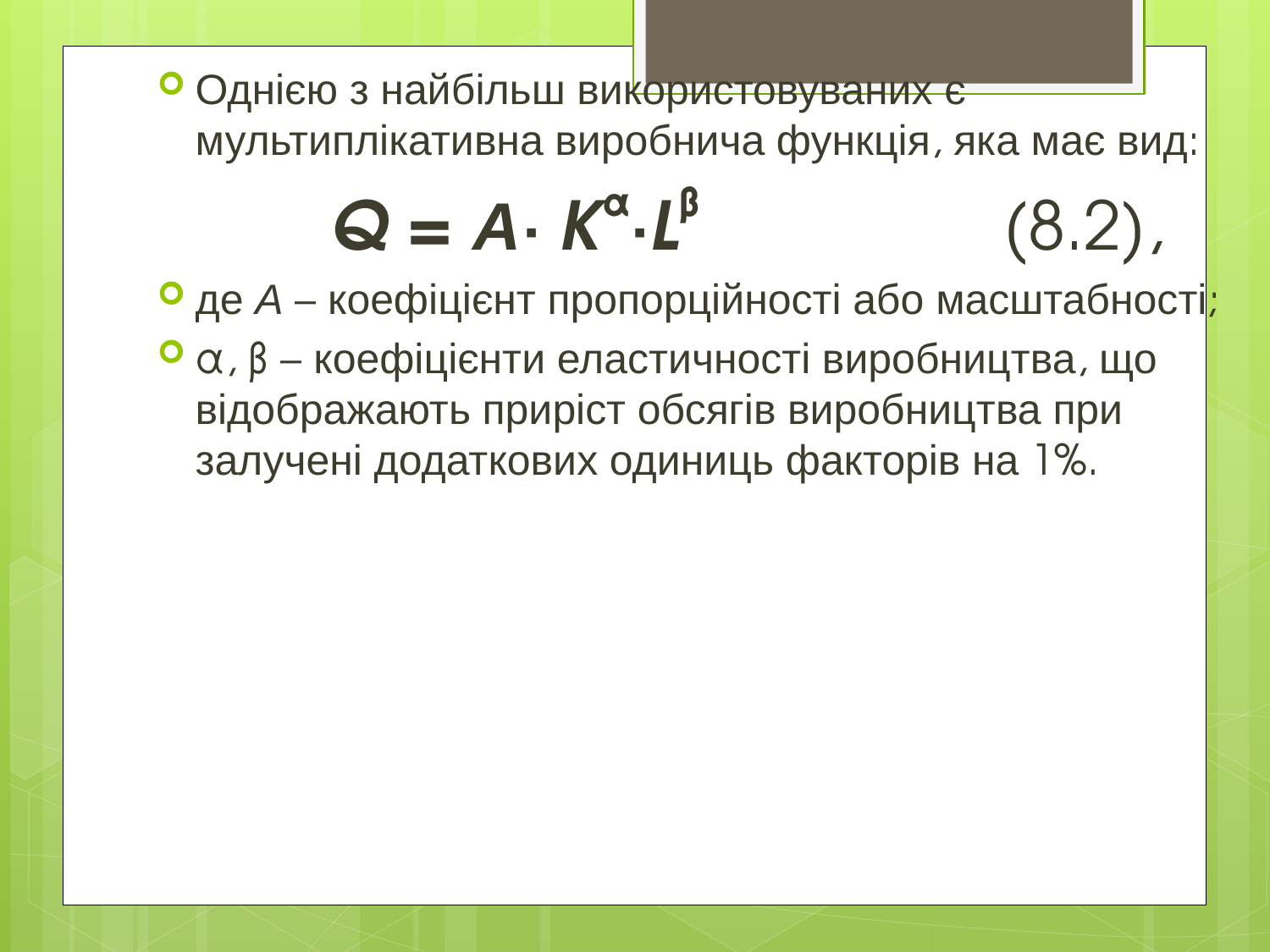

Однією з найбільш використовуваних є мультиплікативна виробнича функція, яка має вид:
	Q = А· Kα·Lβ 		  (8.2),
де А – коефіцієнт пропорційності або масштабності;
α, β – коефіцієнти еластичності виробництва, що відображають приріст обсягів виробництва при залучені додаткових одиниць факторів на 1%.